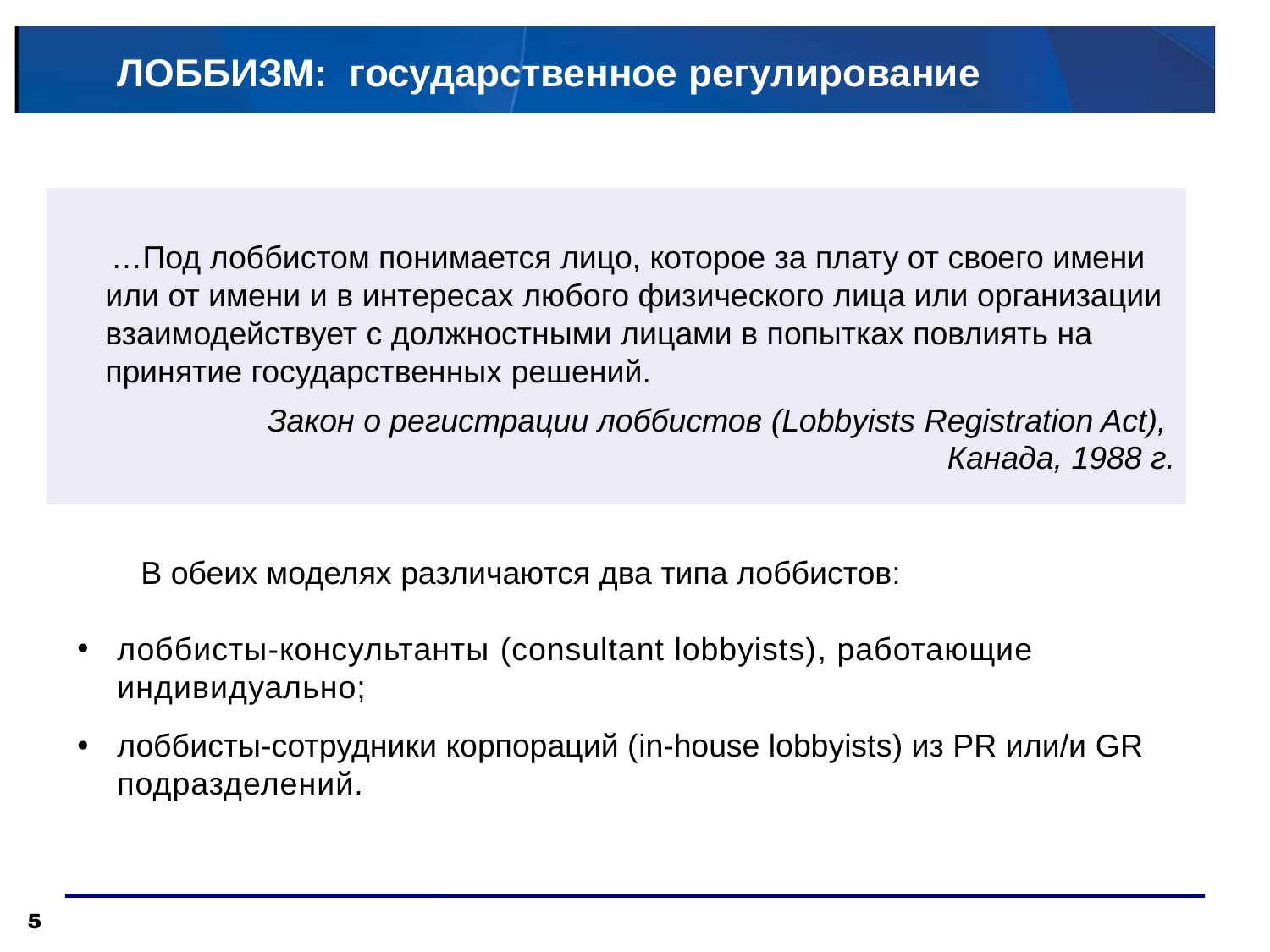

# ЛОББИЗМ:  государственное регулирование

      …Под лоббистом понимается лицо, которое за плату от своего имени или от имени и в интересах любого физического лица или организации взаимодействует с должностными лицами в попытках повлиять на принятие государственных решений.
Закон о регистрации лоббистов (Lobbyists Registration Act),
Канада, 1988 г.
В обеих моделях различаются два типа лоббистов:

лоббисты-консультанты (consultant lobbyists), работающие индивидуально;
лоббисты-сотрудники корпораций (in-house lobbyists) из PR или/и GR подразделений.
5